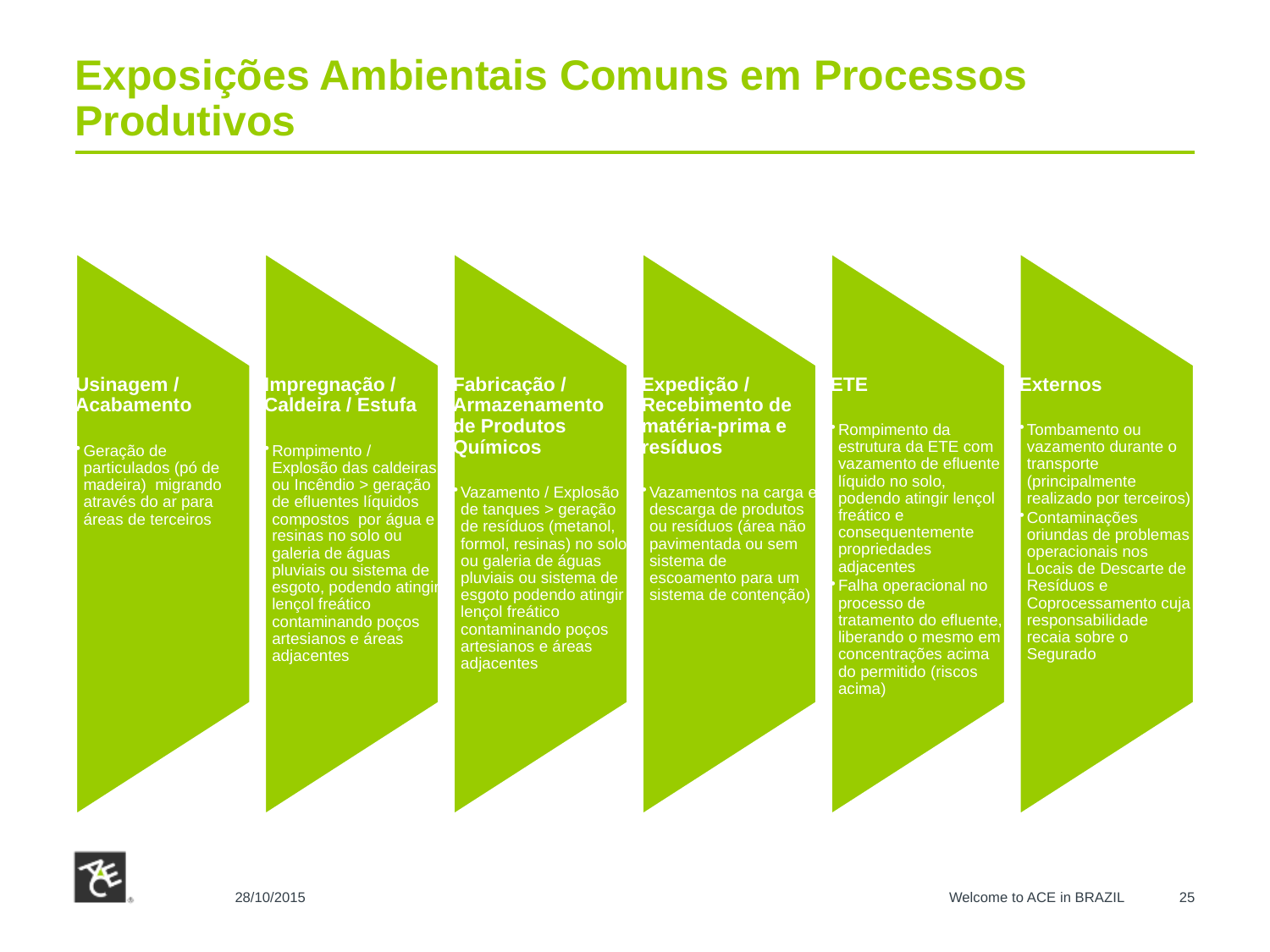

# Exposições Ambientais Comuns em Processos Produtivos
Usinagem / Acabamento

Geração de particulados (pó de madeira)  migrando através do ar para áreas de terceiros
Impregnação / Caldeira / Estufa

Rompimento / Explosão das caldeiras ou Incêndio > geração de efluentes líquidos compostos  por água e resinas no solo ou galeria de águas pluviais ou sistema de esgoto, podendo atingir lençol freático contaminando poços artesianos e áreas adjacentes
Fabricação / Armazenamento de Produtos Químicos

Vazamento / Explosão de tanques > geração de resíduos (metanol, formol, resinas) no solo ou galeria de águas pluviais ou sistema de esgoto podendo atingir lençol freático contaminando poços artesianos e áreas adjacentes
Expedição / Recebimento de matéria-prima e resíduos

Vazamentos na carga e descarga de produtos ou resíduos (área não pavimentada ou sem sistema de escoamento para um sistema de contenção)
ETE

Rompimento da estrutura da ETE com vazamento de efluente líquido no solo, podendo atingir lençol freático e consequentemente propriedades adjacentes
Falha operacional no processo de tratamento do efluente, liberando o mesmo em concentrações acima do permitido (riscos acima)
Externos

Tombamento ou vazamento durante o transporte (principalmente realizado por terceiros)
Contaminações oriundas de problemas operacionais nos Locais de Descarte de Resíduos e Coprocessamento cuja responsabilidade recaia sobre o Segurado
28/10/2015
Welcome to ACE in BRAZIL
25